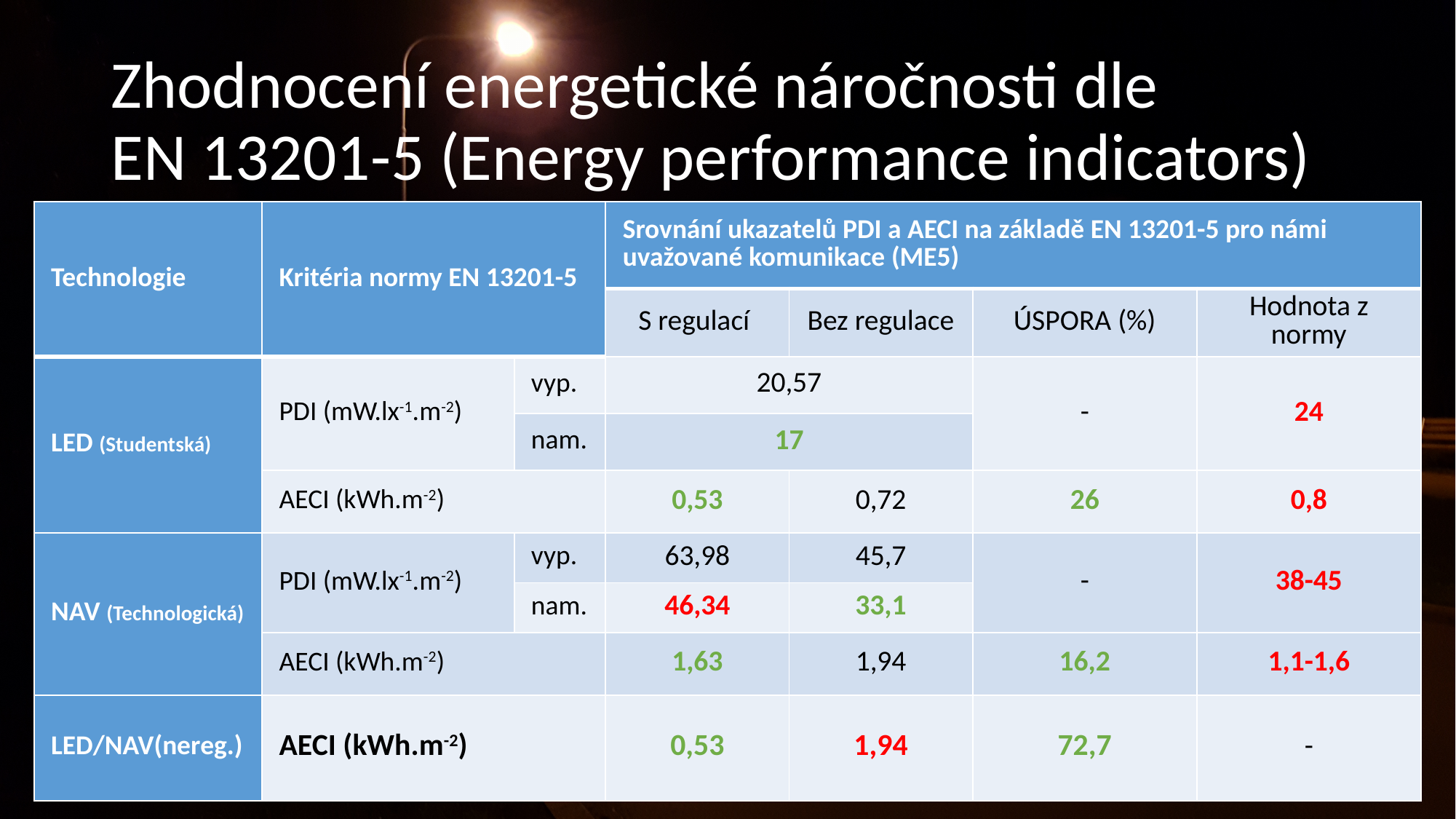

# Zhodnocení energetické náročnosti dle        EN 13201-5 (Energy performance indicators)
| Technologie | Kritéria normy EN 13201-5 |  | Srovnání ukazatelů PDI a AECI na základě EN 13201-5 pro námi uvažované komunikace (ME5) |  |  |  |
| --- | --- | --- | --- | --- | --- | --- |
|  |  |  | S regulací | Bez regulace | ÚSPORA (%) | Hodnota z normy |
| LED (Studentská) | PDI (mW.lx-1.m-2) | vyp. | 20,57 |  | - | 24 |
|  |  | nam. | 17 |  |  |  |
|  | AECI (kWh.m-2) |  | 0,53 | 0,72 | 26 | 0,8 |
| NAV (Technologická) | PDI (mW.lx-1.m-2) | vyp. | 63,98 | 45,7 | - | 38-45 |
|  |  | nam. | 46,34 | 33,1 |  |  |
|  | AECI (kWh.m-2) |  | 1,63 | 1,94 | 16,2 | 1,1-1,6 |
| LED/NAV(nereg.) | AECI (kWh.m-2) |  | 0,53 | 1,94 | 72,7 | - |